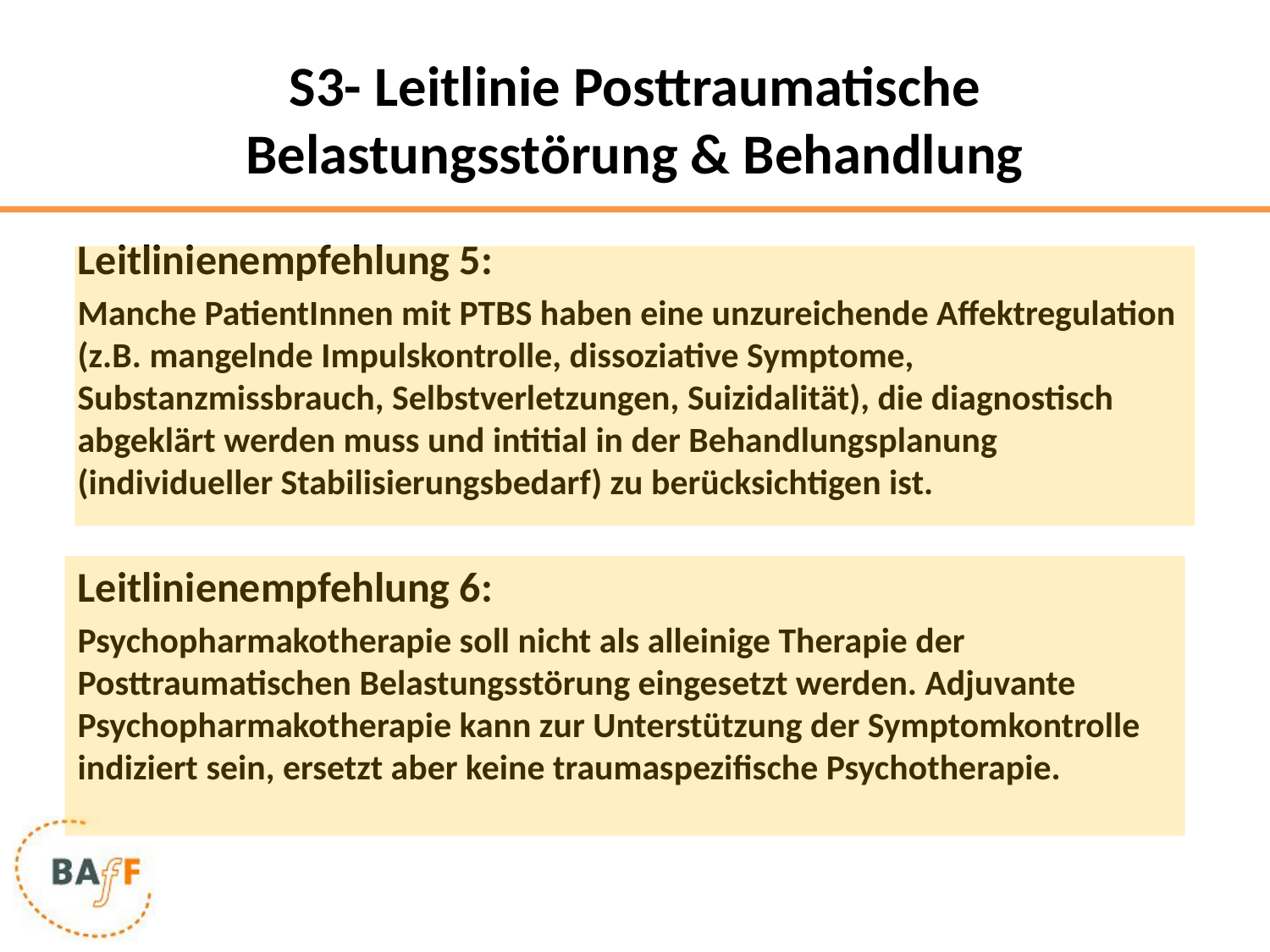

# S3- Leitlinie Posttraumatische Belastungsstörung & Behandlung
Leitlinienempfehlung 5:
Manche PatientInnen mit PTBS haben eine unzureichende Affektregulation (z.B. mangelnde Impulskontrolle, dissoziative Symptome, Substanzmissbrauch, Selbstverletzungen, Suizidalität), die diagnostisch abgeklärt werden muss und intitial in der Behandlungsplanung (individueller Stabilisierungsbedarf) zu berücksichtigen ist.

Leitlinienempfehlung 6:
Psychopharmakotherapie soll nicht als alleinige Therapie der Posttraumatischen Belastungsstörung eingesetzt werden. Adjuvante Psychopharmakotherapie kann zur Unterstützung der Symptomkontrolle indiziert sein, ersetzt aber keine traumaspezifische Psychotherapie.